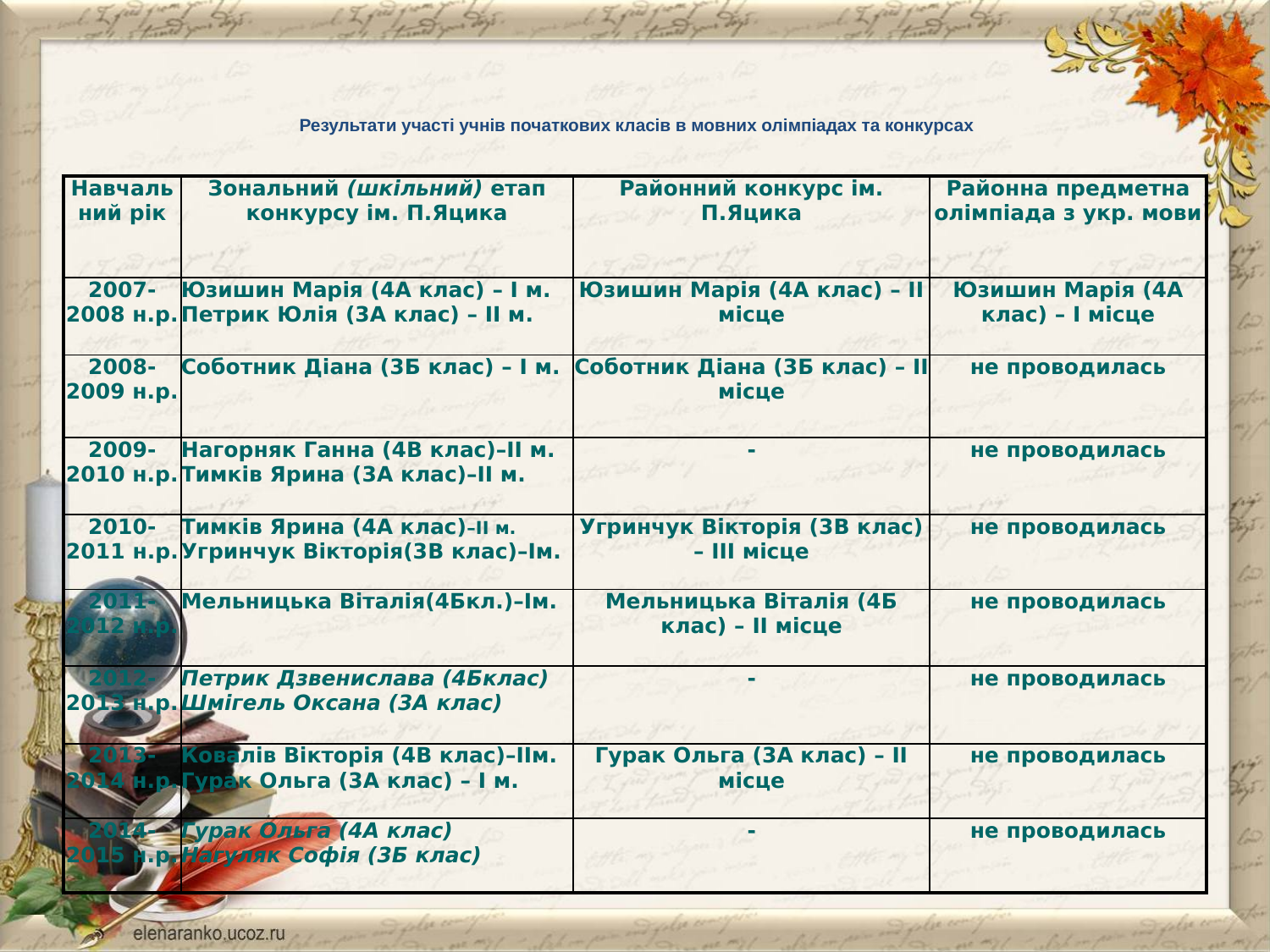

# Результати участі учнів початкових класів в мовних олімпіадах та конкурсах
| Навчальний рік | Зональний (шкільний) етап конкурсу ім. П.Яцика | Районний конкурс ім. П.Яцика | Районна предметна олімпіада з укр. мови |
| --- | --- | --- | --- |
| 2007-2008 н.р. | Юзишин Марія (4А клас) – І м. Петрик Юлія (3А клас) – ІІ м. | Юзишин Марія (4А клас) – ІІ місце | Юзишин Марія (4А клас) – І місце |
| 2008-2009 н.р. | Соботник Діана (3Б клас) – І м. | Соботник Діана (3Б клас) – ІІ місце | не проводилась |
| 2009-2010 н.р. | Нагорняк Ганна (4В клас)–ІІ м. Тимків Ярина (3А клас)–ІІ м. | - | не проводилась |
| 2010-2011 н.р. | Тимків Ярина (4А клас)–ІІ м. Угринчук Вікторія(3В клас)–Ім. | Угринчук Вікторія (3В клас) – ІІІ місце | не проводилась |
| 2011-2012 н.р. | Мельницька Віталія(4Бкл.)–Ім. | Мельницька Віталія (4Б клас) – ІІ місце | не проводилась |
| 2012-2013 н.р. | Петрик Дзвенислава (4Бклас) Шмігель Оксана (3А клас) | - | не проводилась |
| 2013-2014 н.р. | Ковалів Вікторія (4В клас)–ІІм. Гурак Ольга (3А клас) – І м. | Гурак Ольга (3А клас) – ІІ місце | не проводилась |
| 2014-2015 н.р. | Гурак Ольга (4А клас) Нагуляк Софія (3Б клас) | - | не проводилась |